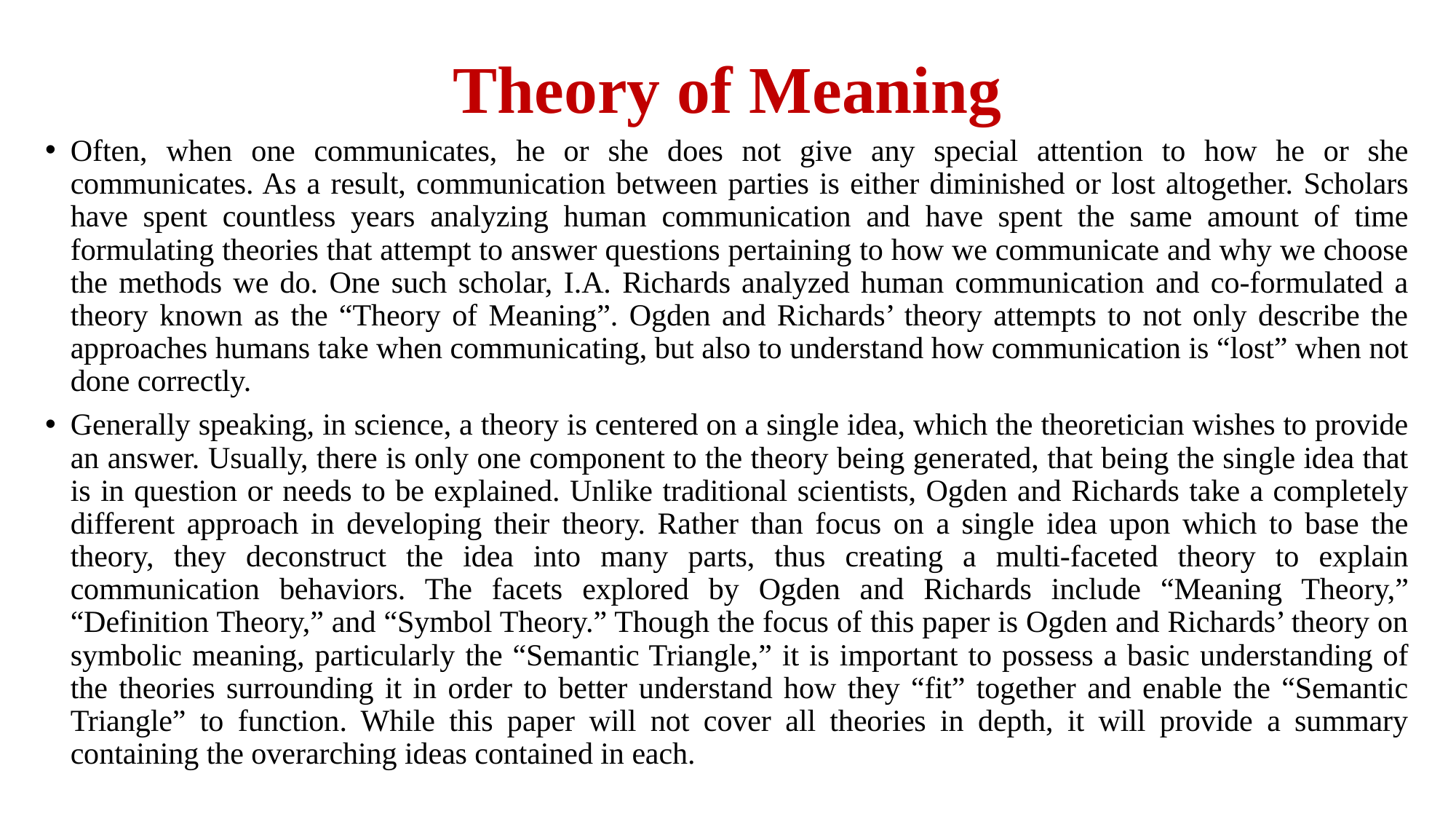

# Theory of Meaning
Often, when one communicates, he or she does not give any special attention to how he or she communicates. As a result, communication between parties is either diminished or lost altogether. Scholars have spent countless years analyzing human communication and have spent the same amount of time formulating theories that attempt to answer questions pertaining to how we communicate and why we choose the methods we do. One such scholar, I.A. Richards analyzed human communication and co-formulated a theory known as the “Theory of Meaning”. Ogden and Richards’ theory attempts to not only describe the approaches humans take when communicating, but also to understand how communication is “lost” when not done correctly.
Generally speaking, in science, a theory is centered on a single idea, which the theoretician wishes to provide an answer. Usually, there is only one component to the theory being generated, that being the single idea that is in question or needs to be explained. Unlike traditional scientists, Ogden and Richards take a completely different approach in developing their theory. Rather than focus on a single idea upon which to base the theory, they deconstruct the idea into many parts, thus creating a multi-faceted theory to explain communication behaviors. The facets explored by Ogden and Richards include “Meaning Theory,” “Definition Theory,” and “Symbol Theory.” Though the focus of this paper is Ogden and Richards’ theory on symbolic meaning, particularly the “Semantic Triangle,” it is important to possess a basic understanding of the theories surrounding it in order to better understand how they “fit” together and enable the “Semantic Triangle” to function. While this paper will not cover all theories in depth, it will provide a summary containing the overarching ideas contained in each.